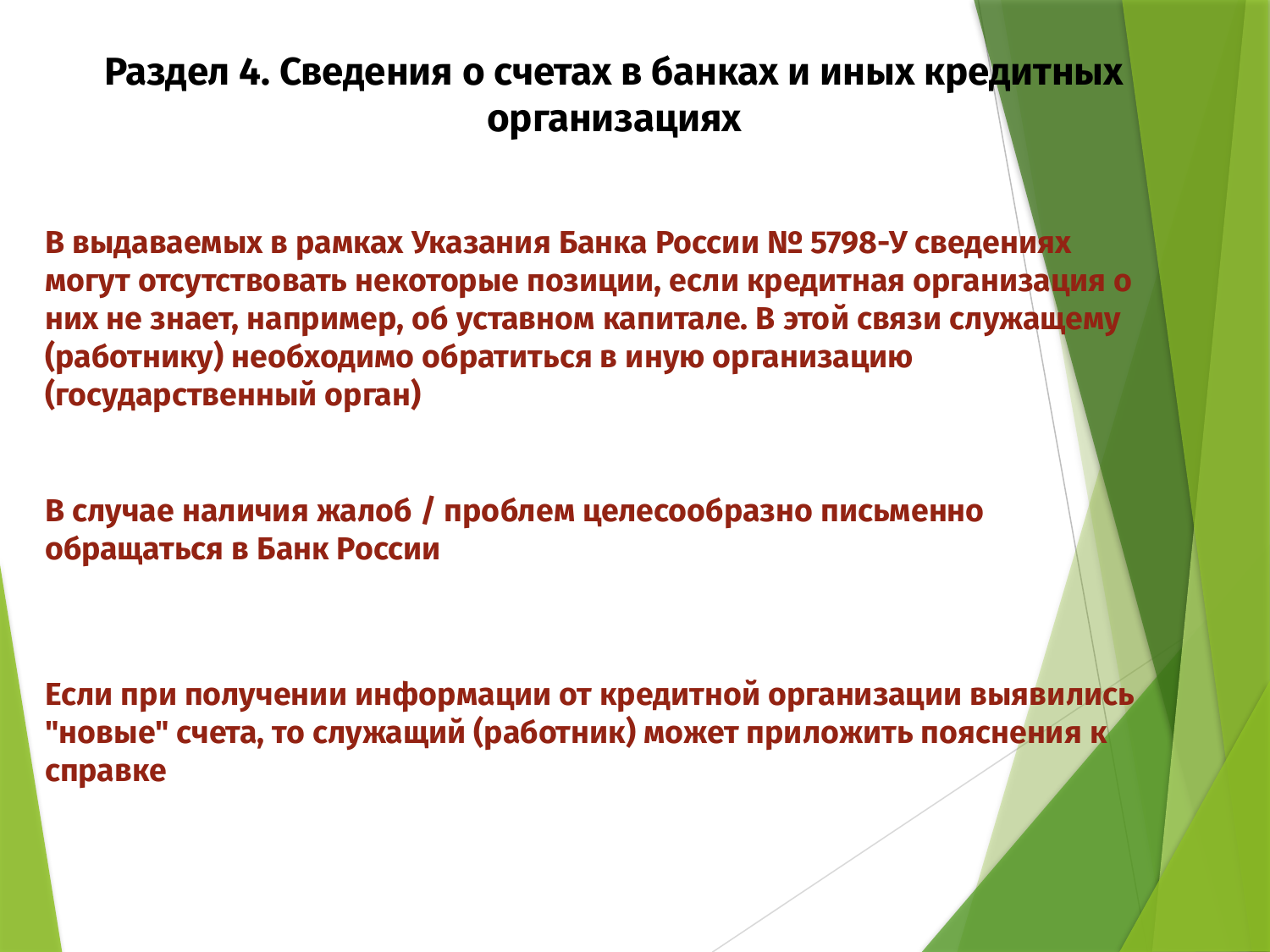

Раздел 4. Сведения о счетах в банках и иных кредитных организациях
В выдаваемых в рамках Указания Банка России № 5798-У сведениях могут отсутствовать некоторые позиции, если кредитная организация о них не знает, например, об уставном капитале. В этой связи служащему (работнику) необходимо обратиться в иную организацию (государственный орган)
В случае наличия жалоб / проблем целесообразно письменно обращаться в Банк России
Если при получении информации от кредитной организации выявились "новые" счета, то служащий (работник) может приложить пояснения к справке